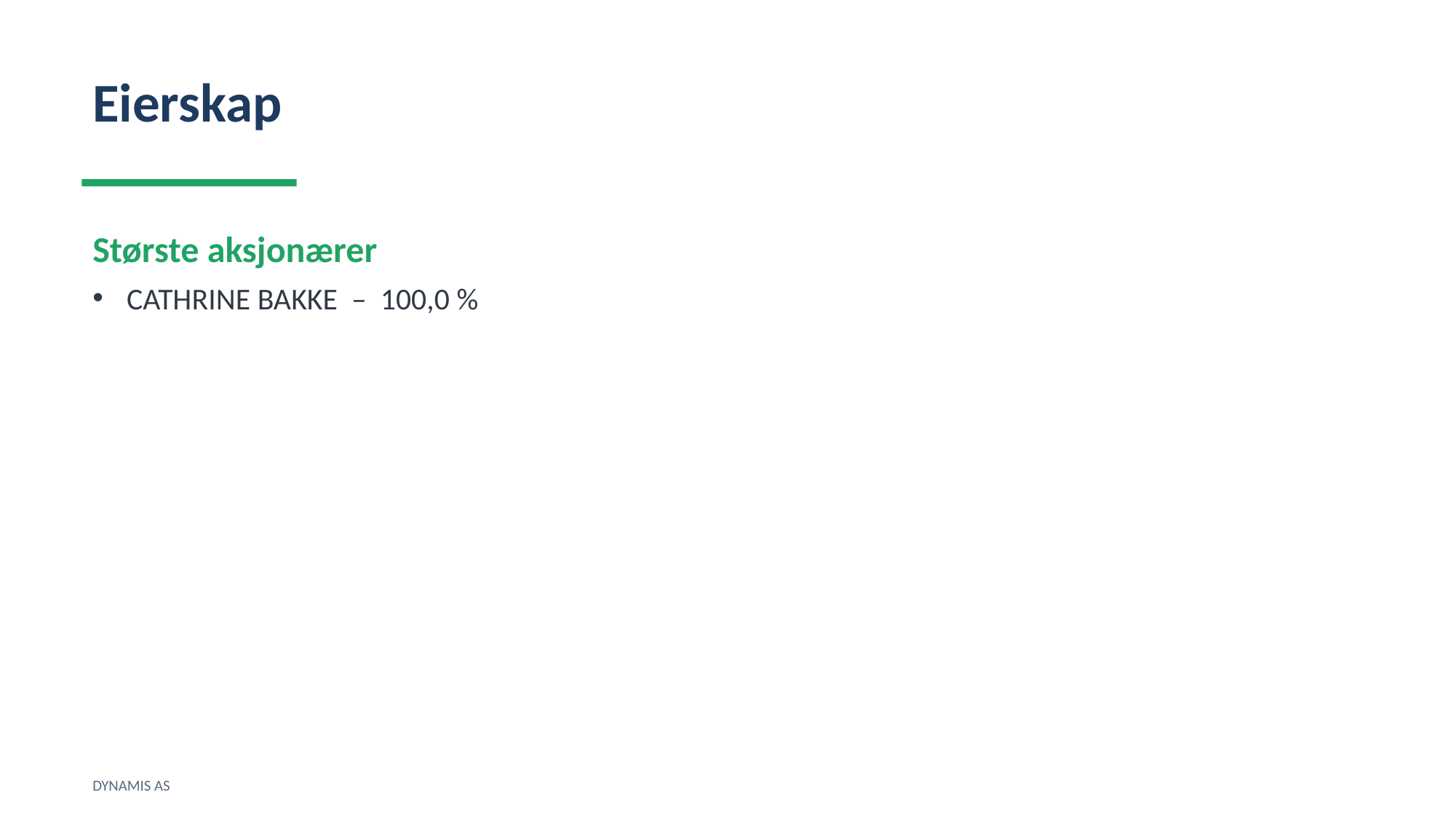

Eierskap

Største aksjonærer
CATHRINE BAKKE  –  100,0 %
DYNAMIS AS